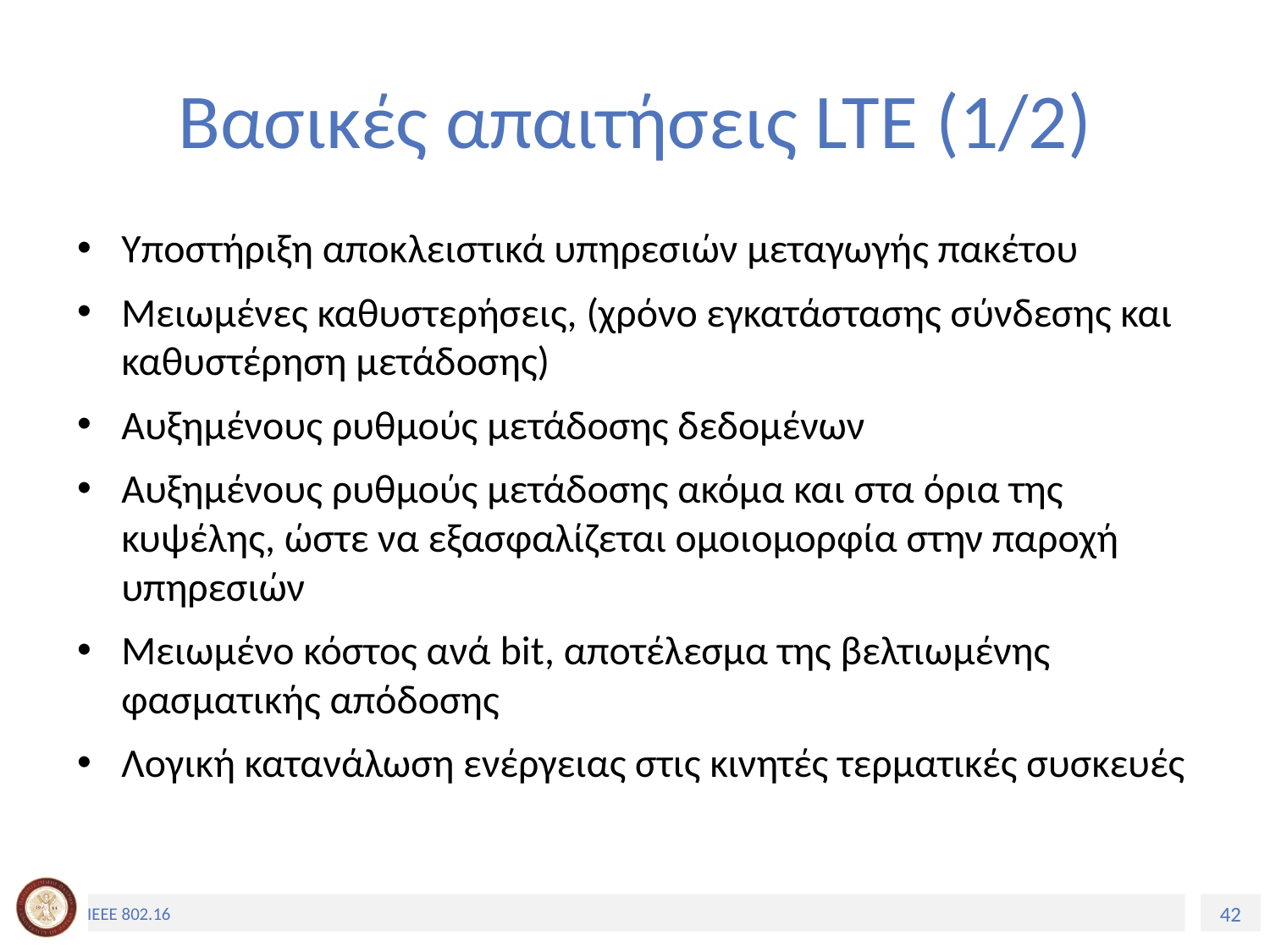

# Βασικές απαιτήσεις LTE (1/2)
Υποστήριξη αποκλειστικά υπηρεσιών μεταγωγής πακέτου
Μειωμένες καθυστερήσεις, (χρόνο εγκατάστασης σύνδεσης και καθυστέρηση μετάδοσης)
Αυξημένους ρυθμούς μετάδοσης δεδομένων
Αυξημένους ρυθμούς μετάδοσης ακόμα και στα όρια της κυψέλης, ώστε να εξασφαλίζεται ομοιομορφία στην παροχή υπηρεσιών
Μειωμένο κόστος ανά bit, αποτέλεσμα της βελτιωμένης φασματικής απόδοσης
Λογική κατανάλωση ενέργειας στις κινητές τερματικές συσκευές